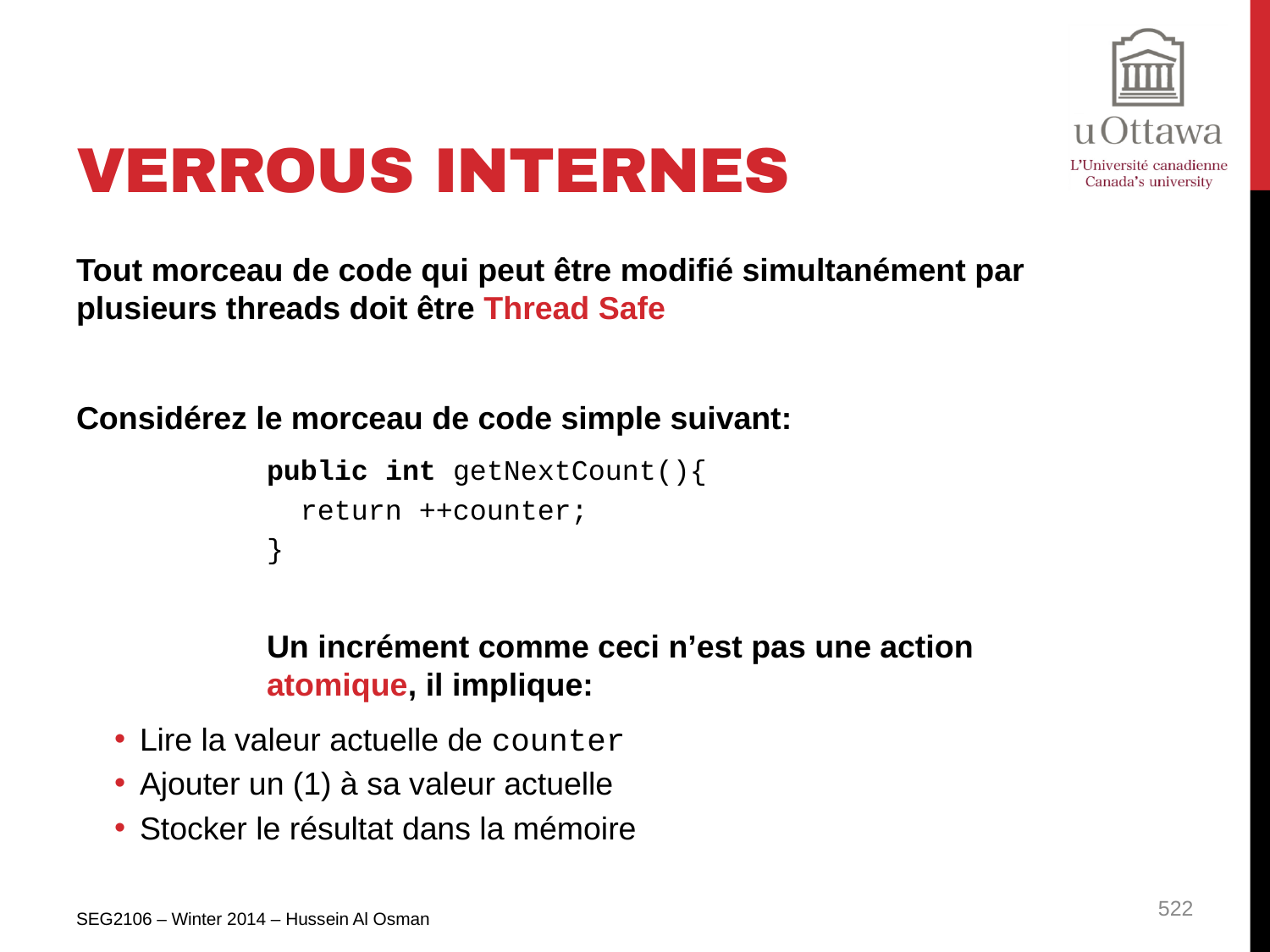

# Verrous internes
Tout morceau de code qui peut être modifié simultanément par plusieurs threads doit être Thread Safe

Considérez le morceau de code simple suivant:
public int getNextCount(){
  return ++counter;
}

Un incrément comme ceci n’est pas une action atomique, il implique:
Lire la valeur actuelle de counter
Ajouter un (1) à sa valeur actuelle
Stocker le résultat dans la mémoire
SEG2106 – Winter 2014 – Hussein Al Osman
522